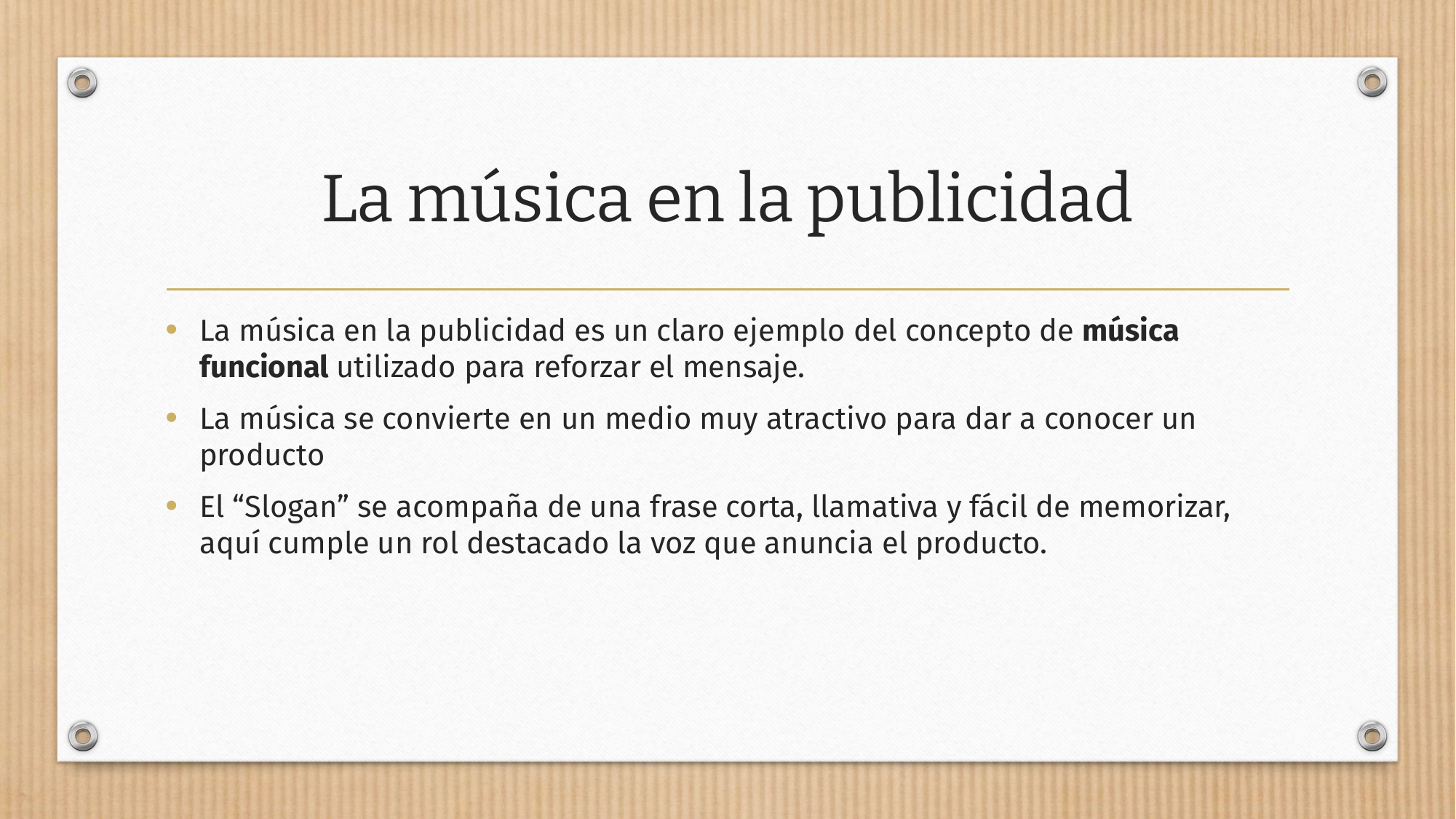

# La música en la publicidad
La música en la publicidad es un claro ejemplo del concepto de música funcional utilizado para reforzar el mensaje.
La música se convierte en un medio muy atractivo para dar a conocer un producto
El “Slogan” se acompaña de una frase corta, llamativa y fácil de memorizar, aquí cumple un rol destacado la voz que anuncia el producto.